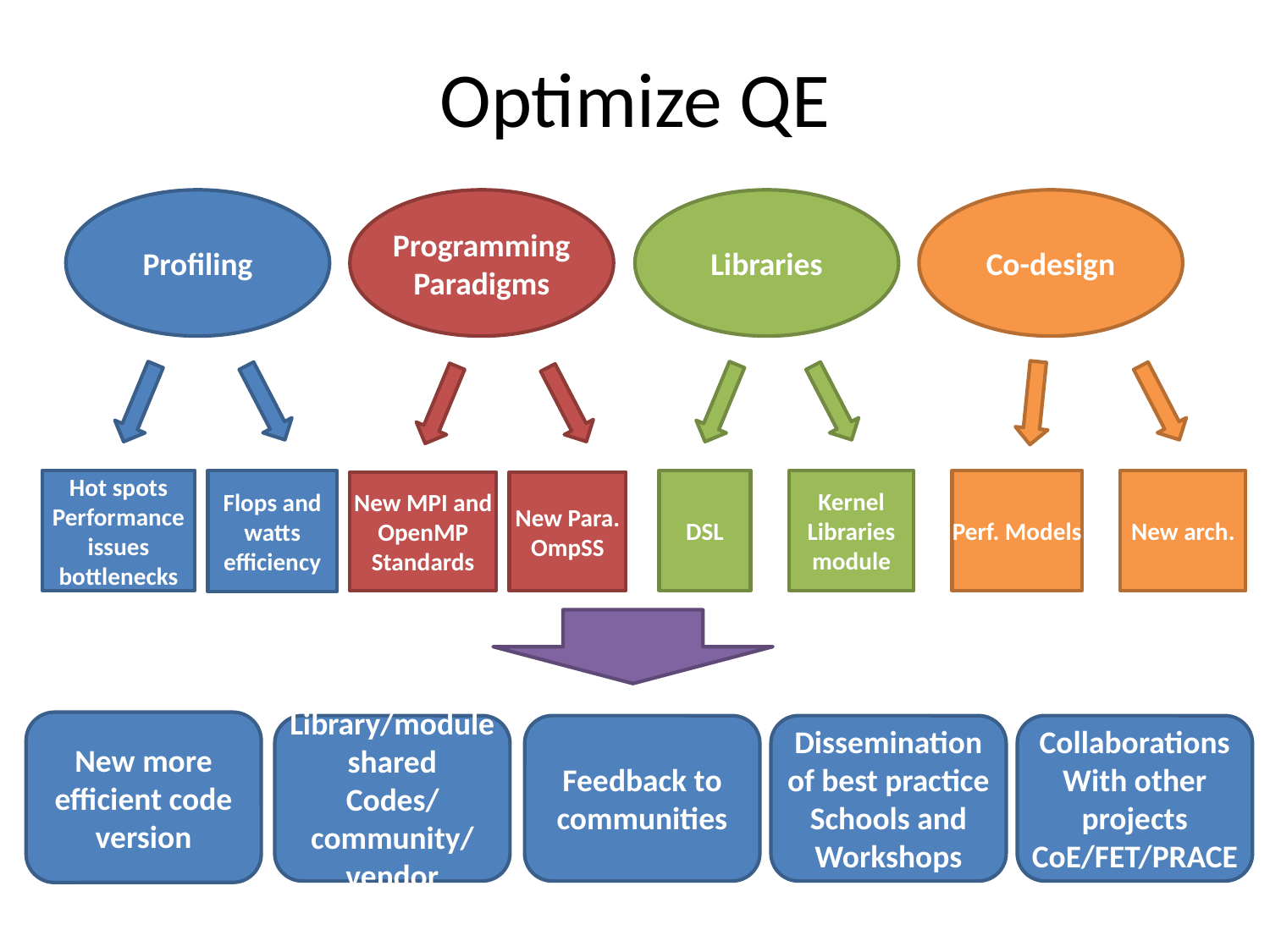

Optimize QE
Programming Paradigms
Libraries
Co-design
Profiling

Hot spots
Performance issues
bottlenecks
Flops and watts
efficiency
DSL
Kernel Libraries
module
Perf. Models
New arch.
New MPI and OpenMP Standards
New Para.
OmpSS

New more efficient code version
Library/module shared
Codes/community/vendor
Feedback to communities
Dissemination of best practice
Schools and Workshops
Collaborations
With other projects
CoE/FET/PRACE